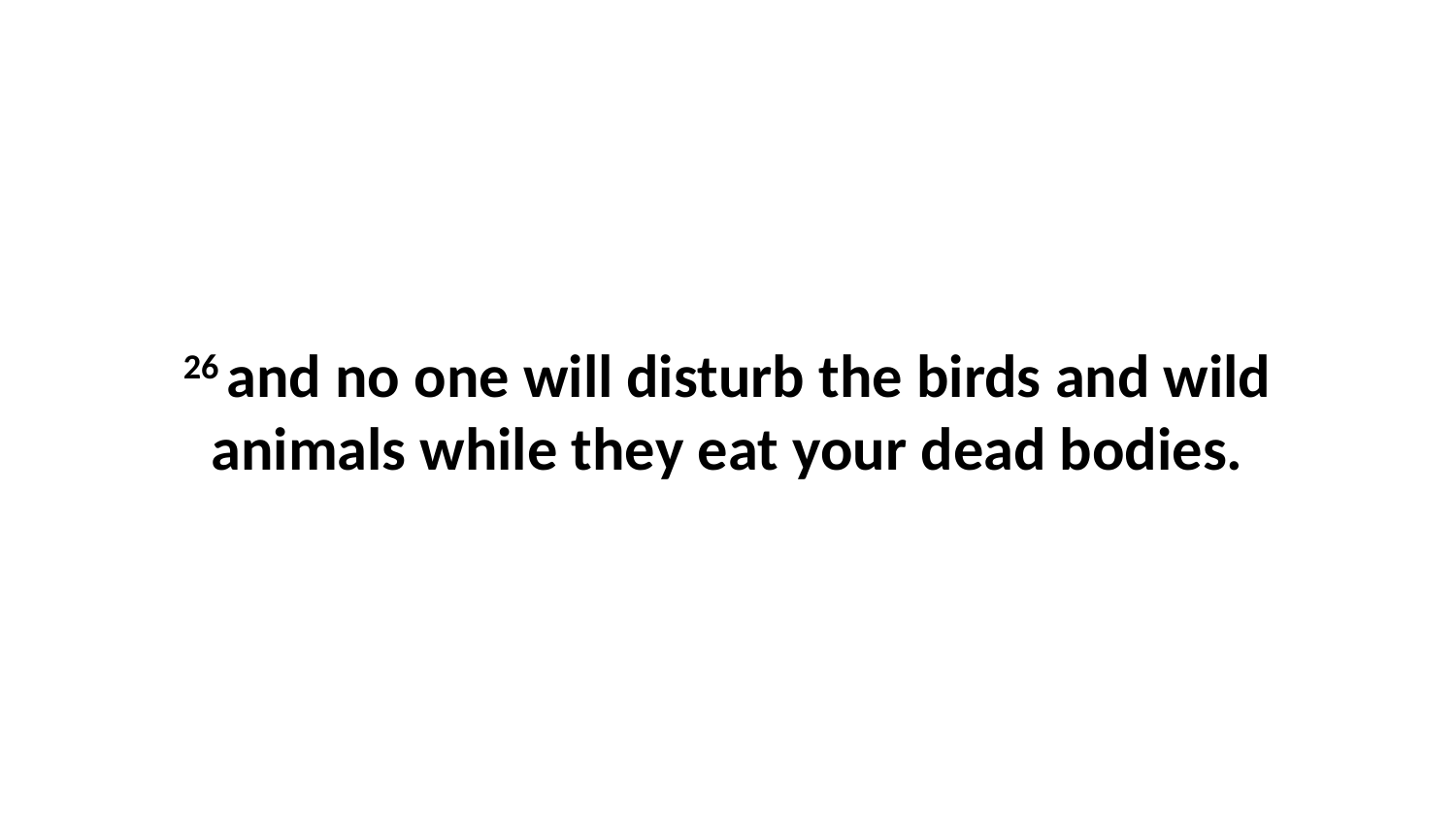

26 and no one will disturb the birds and wild animals while they eat your dead bodies.